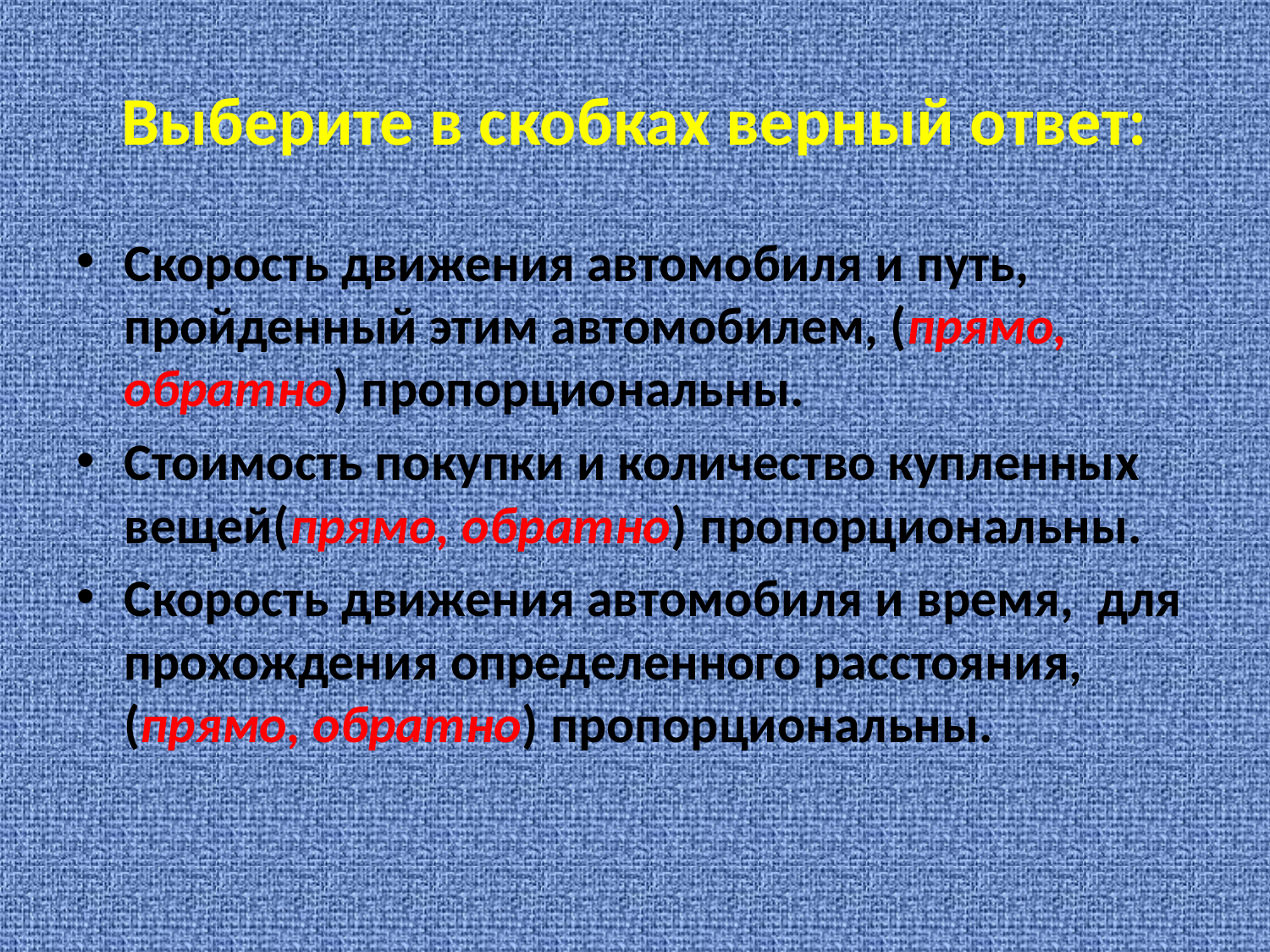

# Выберите в скобках верный ответ:
Скорость движения автомобиля и путь, пройденный этим автомобилем, (прямо, обратно) пропорциональны.
Стоимость покупки и количество купленных вещей(прямо, обратно) пропорциональны.
Скорость движения автомобиля и время,  для прохождения определенного расстояния, (прямо, обратно) пропорциональны.